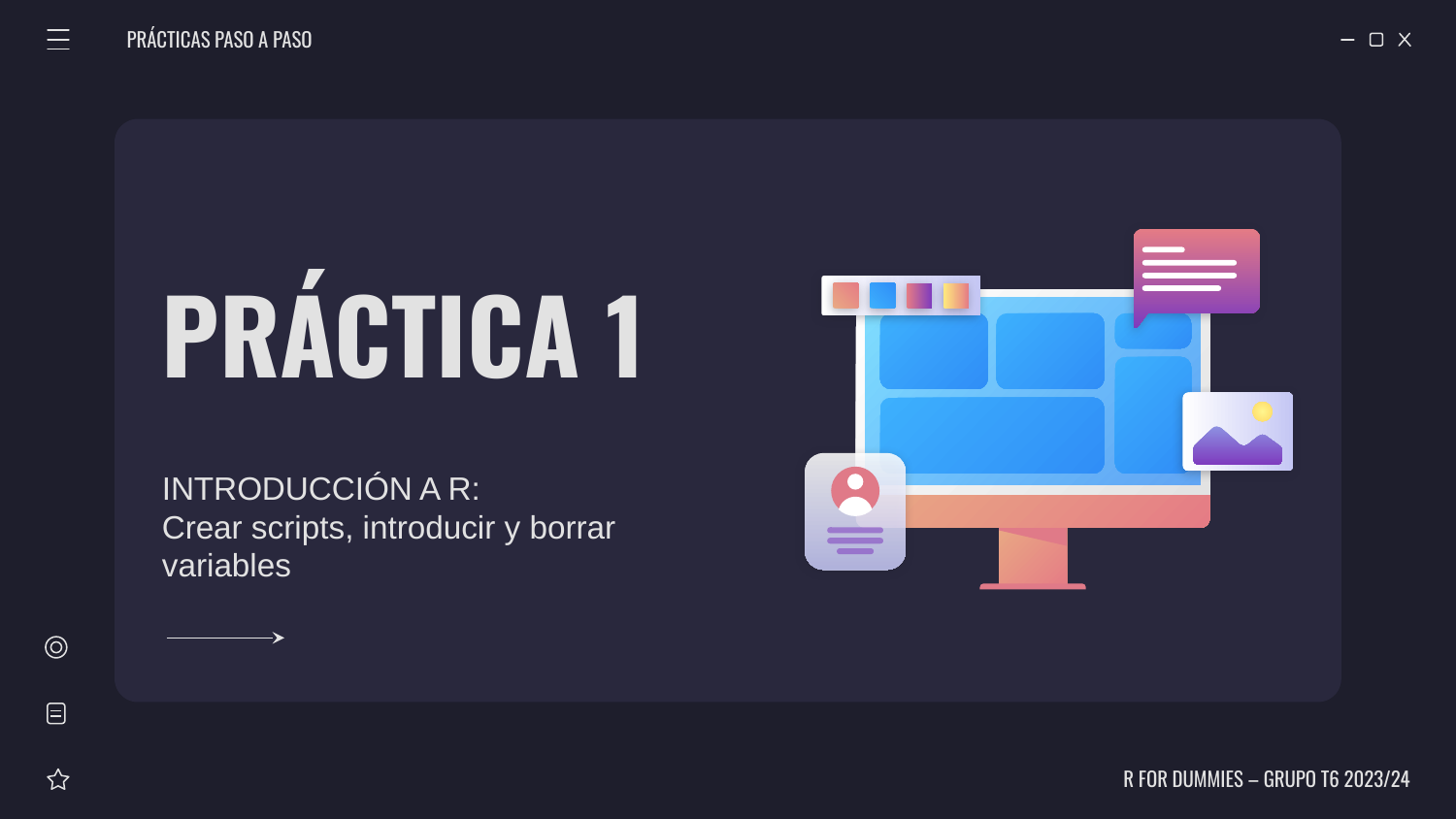

PRÁCTICAS PASO A PASO

# PRÁCTICA 1

INTRODUCCIÓN A R:
Crear scripts, introducir y borrar variables

R FOR DUMMIES – GRUPO T6 2023/24